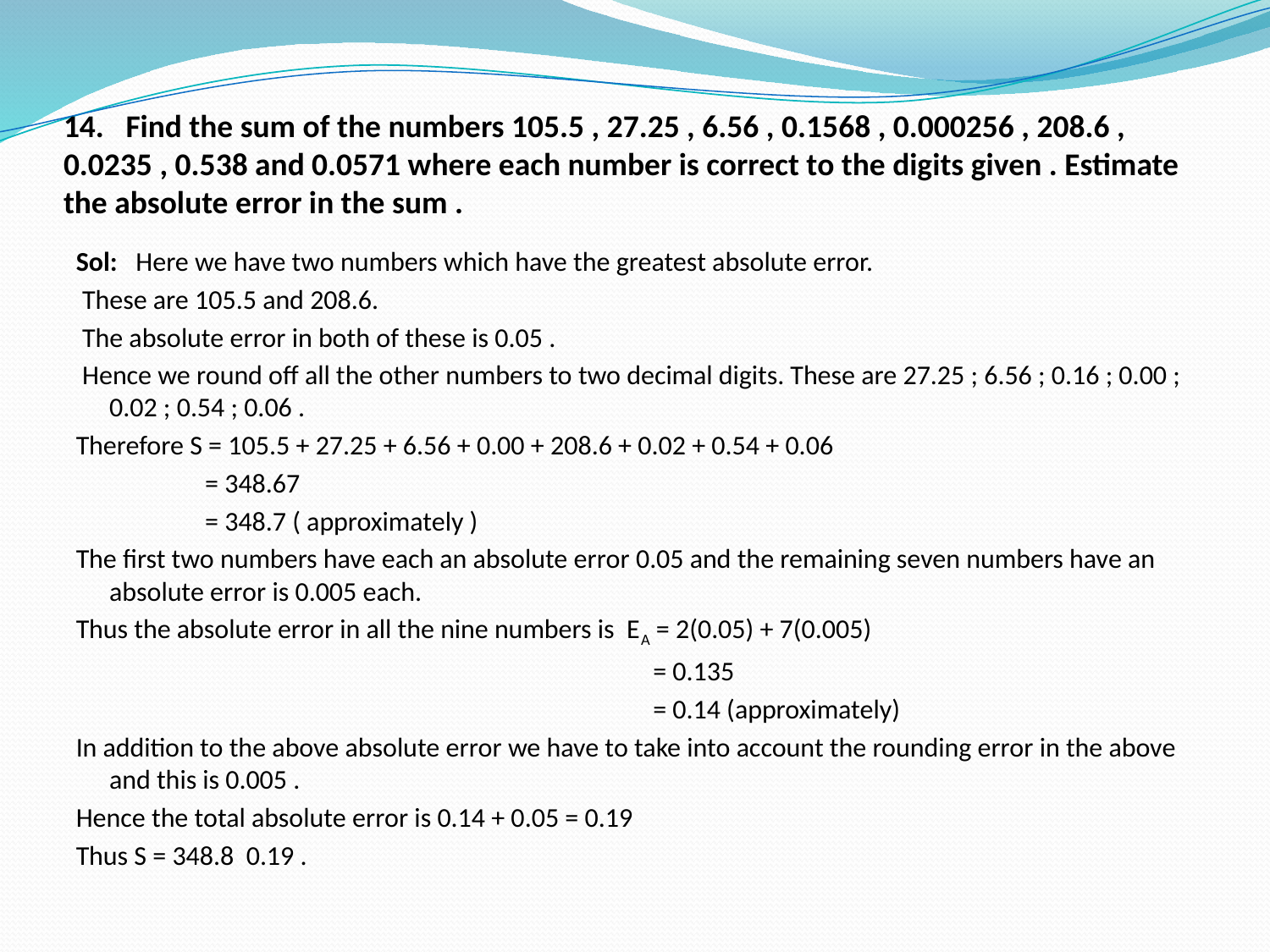

# 14.   Find the sum of the numbers 105.5 , 27.25 , 6.56 , 0.1568 , 0.000256 , 208.6 , 0.0235 , 0.538 and 0.0571 where each number is correct to the digits given . Estimate the absolute error in the sum .
Sol:   Here we have two numbers which have the greatest absolute error.
 These are 105.5 and 208.6.
 The absolute error in both of these is 0.05 .
 Hence we round off all the other numbers to two decimal digits. These are 27.25 ; 6.56 ; 0.16 ; 0.00 ; 0.02 ; 0.54 ; 0.06 .
Therefore S = 105.5 + 27.25 + 6.56 + 0.00 + 208.6 + 0.02 + 0.54 + 0.06
                     = 348.67
                     = 348.7 ( approximately )
The first two numbers have each an absolute error 0.05 and the remaining seven numbers have an absolute error is 0.005 each.
Thus the absolute error in all the nine numbers is  EA = 2(0.05) + 7(0.005)
                                                                                              = 0.135
                                                                                              = 0.14 (approximately)
In addition to the above absolute error we have to take into account the rounding error in the above and this is 0.005 .
Hence the total absolute error is 0.14 + 0.05 = 0.19
Thus S = 348.8  0.19 .